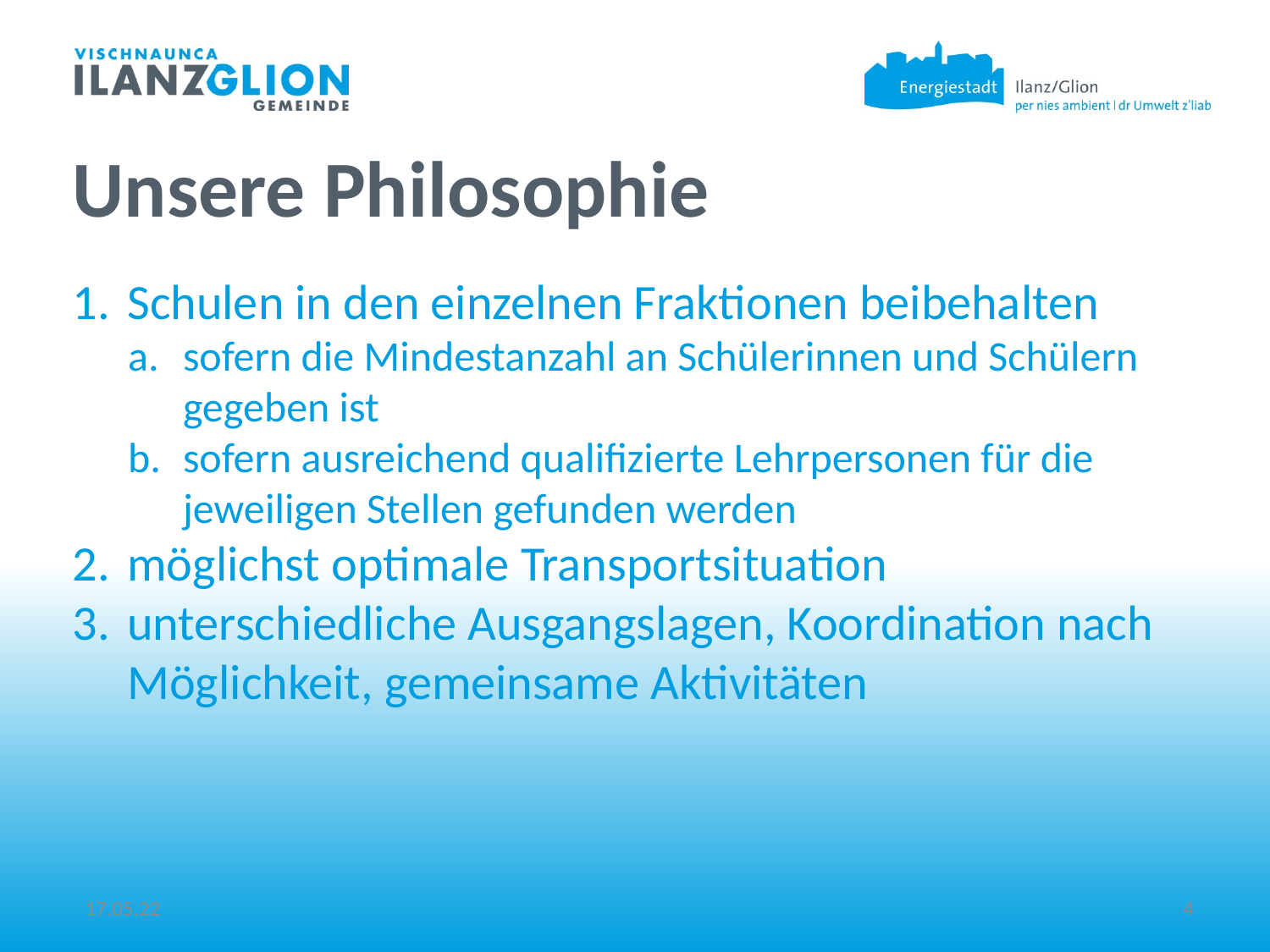

Unsere Philosophie
Schulen in den einzelnen Fraktionen beibehalten
sofern die Mindestanzahl an Schülerinnen und Schülern gegeben ist
sofern ausreichend qualifizierte Lehrpersonen für die jeweiligen Stellen gefunden werden
möglichst optimale Transportsituation
unterschiedliche Ausgangslagen, Koordination nach Möglichkeit, gemeinsame Aktivitäten

17.05.22

4